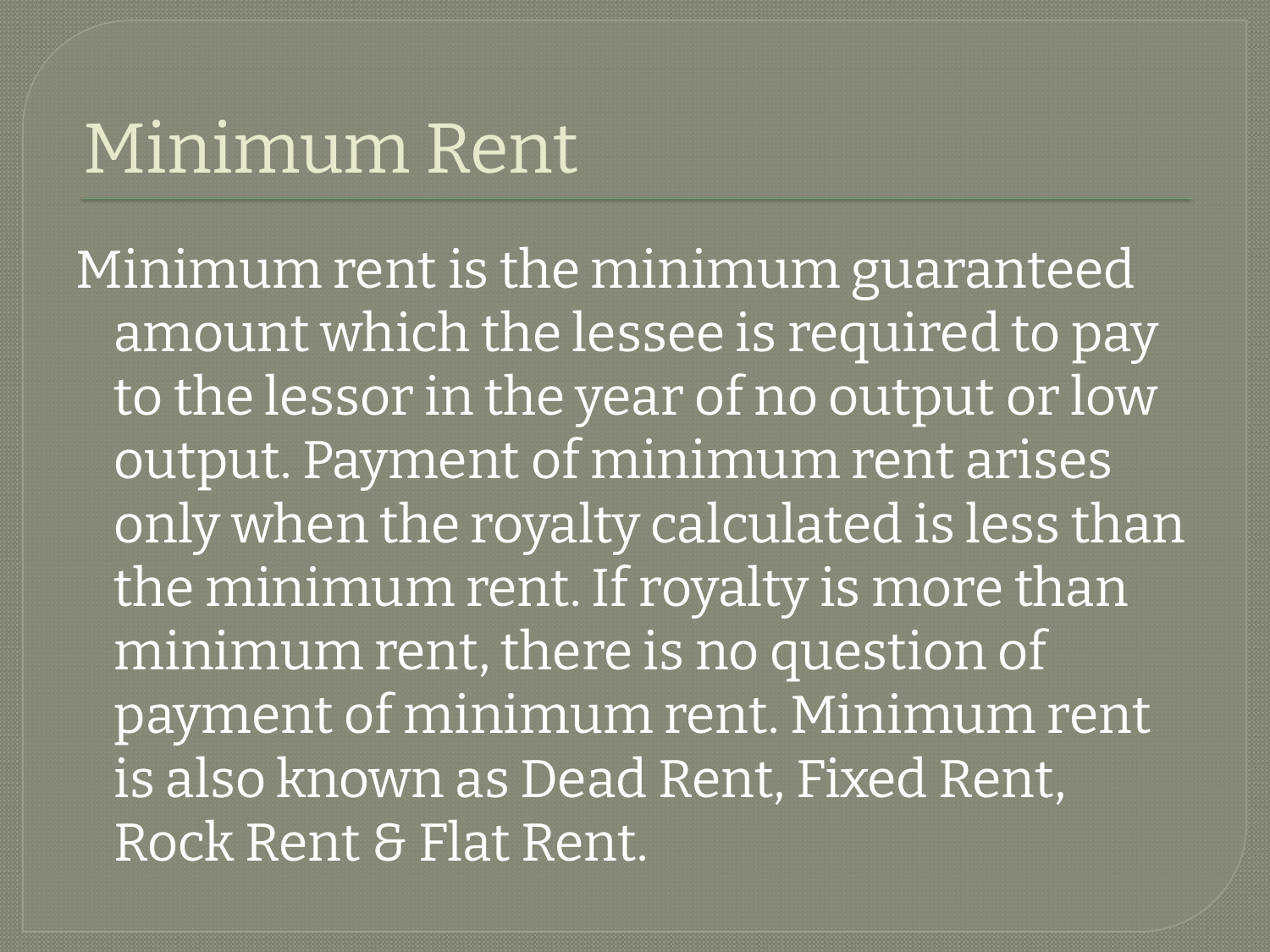

# Minimum Rent
Minimum rent is the minimum guaranteed amount which the lessee is required to pay to the lessor in the year of no output or low output. Payment of minimum rent arises only when the royalty calculated is less than the minimum rent. If royalty is more than minimum rent, there is no question of payment of minimum rent. Minimum rent is also known as Dead Rent, Fixed Rent, Rock Rent & Flat Rent.